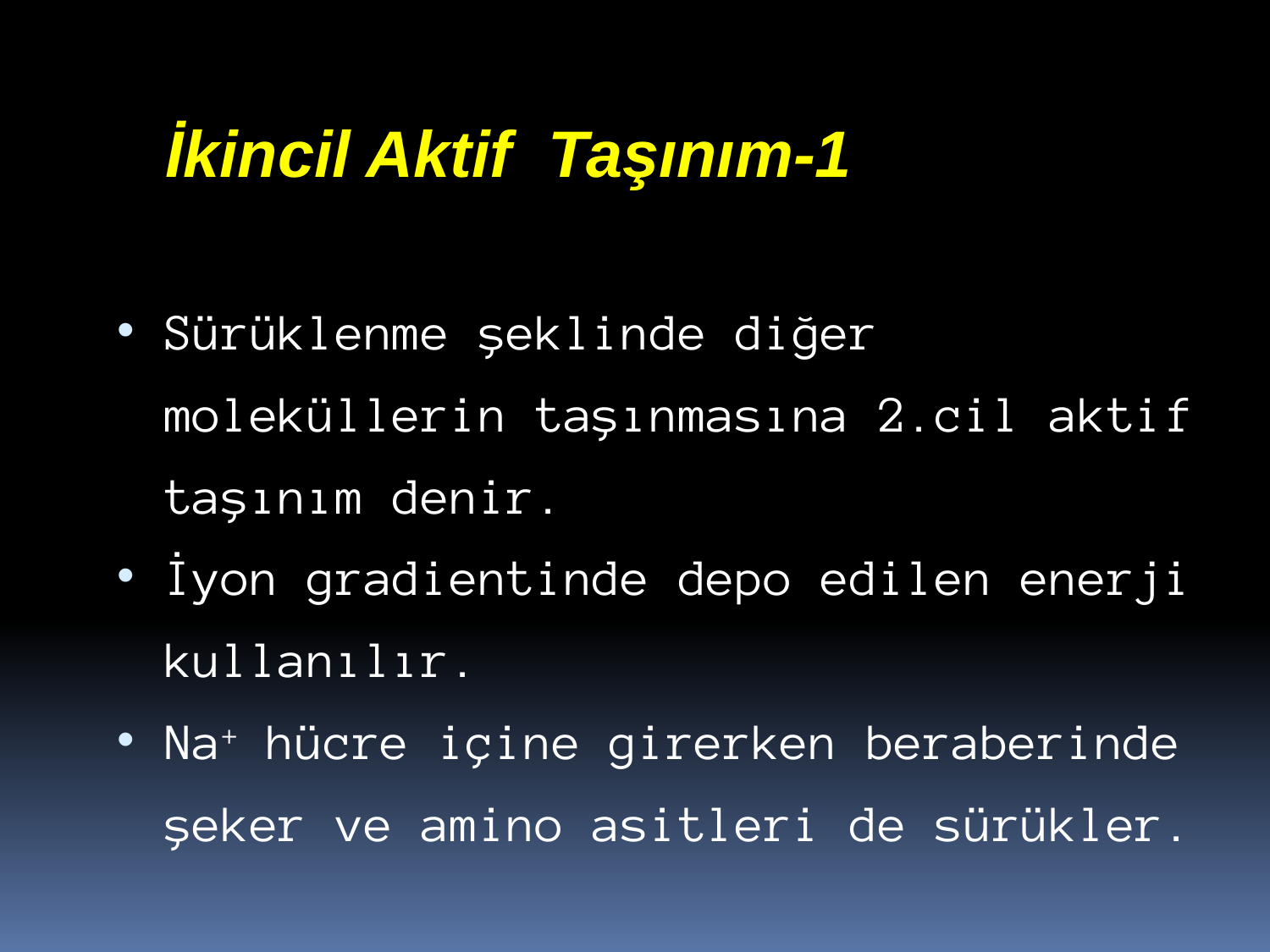

İkincil Aktif  Taşınım-1

Sürüklenme şeklinde diğer moleküllerin taşınmasına 2.cil aktif taşınım denir.
İyon gradientinde depo edilen enerji kullanılır.
Na+ hücre içine girerken beraberinde şeker ve amino asitleri de sürükler.